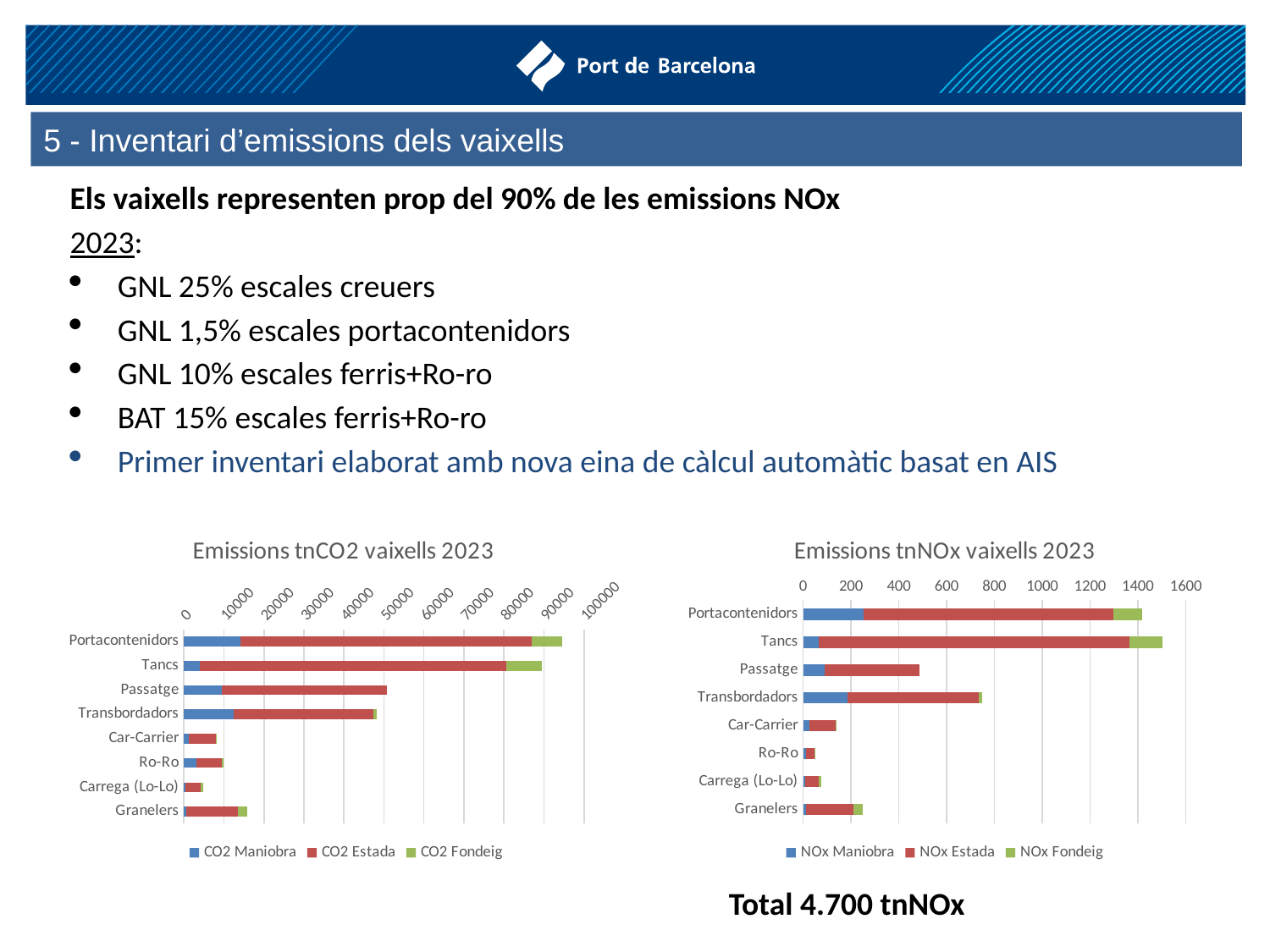

5 - Inventari d’emissions dels vaixells
Els vaixells representen prop del 90% de les emissions NOx
2023:
GNL 25% escales creuers
GNL 1,5% escales portacontenidors
GNL 10% escales ferris+Ro-ro
BAT 15% escales ferris+Ro-ro
Primer inventari elaborat amb nova eina de càlcul automàtic basat en AIS

### Chart: Emissions tnCO2 vaixells 2023

| Category | CO2 Maniobra | CO2 Estada | CO2 Fondeig |
|---|---|---|---|
| Portacontenidors | 14071.644999999968 | 72957.49419999997 | 7425.784799999994 |
| Tancs | 3907.7915000000003 | 76739.85429999992 | 8804.544699999995 |
| Passatge | 9556.032 | 41256.01950000001 | 0.0 |
| Transbordadors | 12477.146199999996 | 34838.480600000024 | 824.8217999999998 |
| Car-Carrier | 1305.334399999998 | 6741.92409999999 | 216.7834 |
| Ro-Ro | 3113.6291999999944 | 6454.59619999999 | 222.3658 |
| Carrega (Lo-Lo) | 448.59339999999975 | 3736.350099999998 | 657.7763999999996 |
| Granelers | 639.2350999999996 | 12955.976999999993 | 2253.8544 |

### Chart: Emissions tnNOx vaixells 2023

| Category | NOx Maniobra | NOx Estada | NOx Fondeig |
|---|---|---|---|
| Portacontenidors | 253.8162999999995 | 1043.050499999999 | 121.70029999999997 |
| Tancs | 64.31229999999996 | 1301.4231000000004 | 136.39419999999978 |
| Passatge | 90.83519999999992 | 396.2214999999997 | 0.0 |
| Transbordadors | 186.7139000000001 | 546.3331 | 14.280399999999988 |
| Car-Carrier | 24.604699999999987 | 112.34449999999994 | 3.8944999999999976 |
| Ro-Ro | 12.503200000000001 | 34.039899999999975 | 3.179599999999998 |
| Carrega (Lo-Lo) | 7.0988999999999916 | 56.97989999999999 | 10.20719999999999 |
| Granelers | 11.543999999999988 | 199.56619999999984 | 37.32779999999997 |
Total 4.700 tnNOx